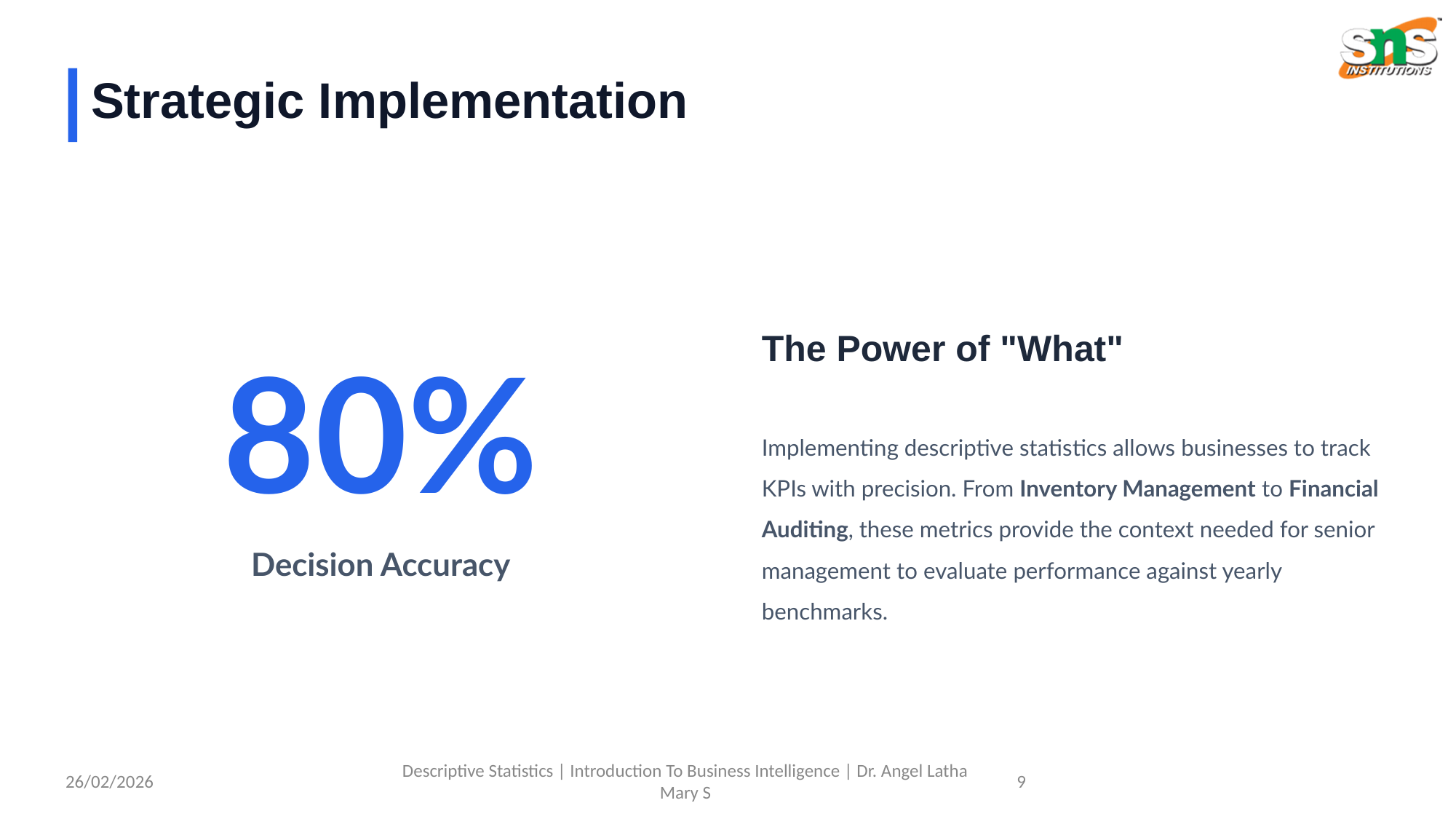

Strategic Implementation
The Power of "What"
80%
Implementing descriptive statistics allows businesses to track KPIs with precision. From Inventory Management to Financial Auditing, these metrics provide the context needed for senior management to evaluate performance against yearly benchmarks.
Decision Accuracy
26/02/2026
Descriptive Statistics | Introduction To Business Intelligence | Dr. Angel Latha Mary S
9